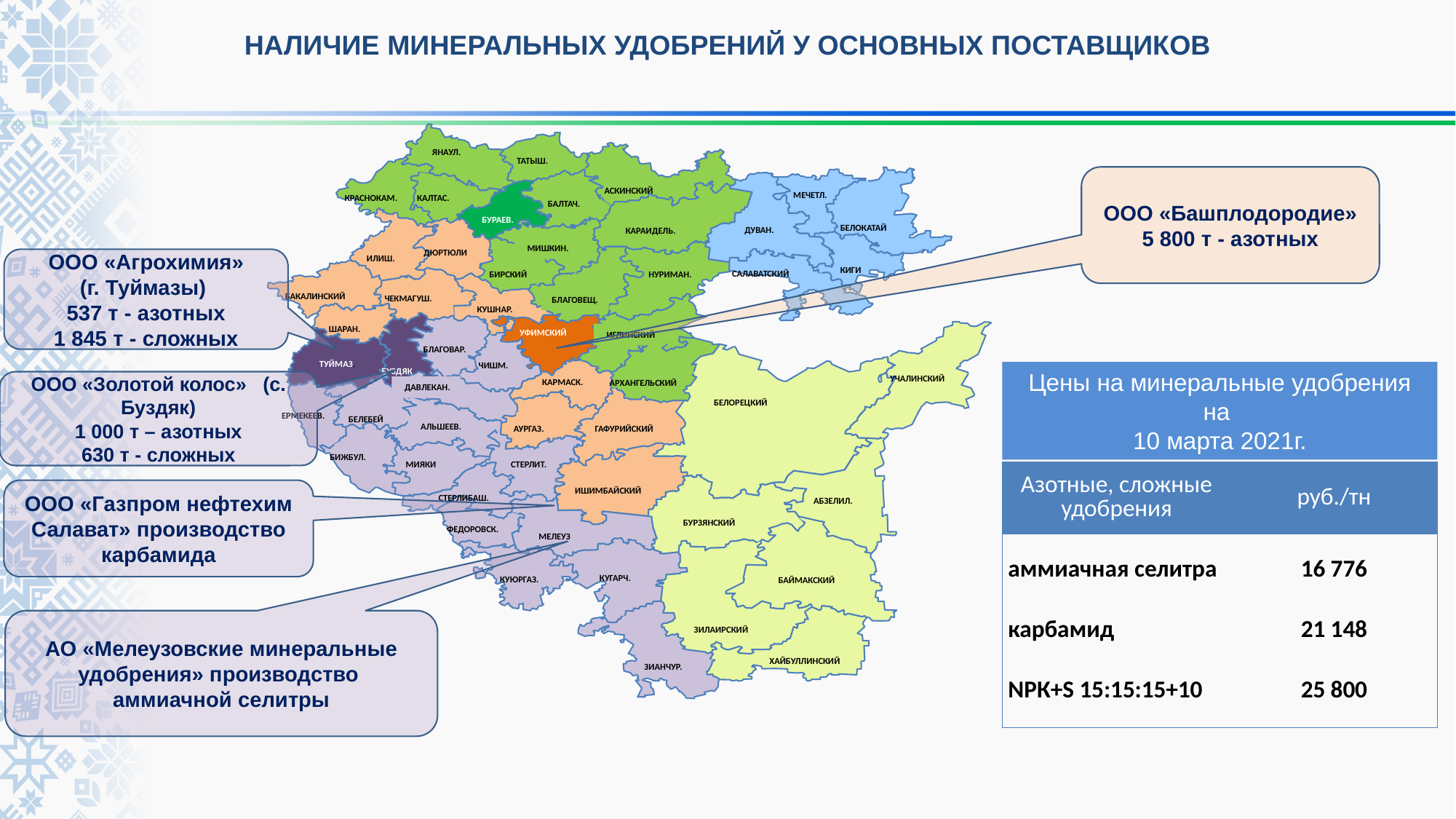

НАЛИЧИЕ МИНЕРАЛЬНЫХ УДОБРЕНИЙ У ОСНОВНЫХ ПОСТАВЩИКОВ

 Аургаз.

 Янаул.
Татыш.
 Аскинский
Мечетл.
 Краснокам.
 Калтас.
 Балтач.
 Бураев.
Белокатай
 Дуван.
 Караидель.
 Мишкин.
 Дюртюли
 Илиш.
Киги
 Салаватский
Нуриман.
 Бирский
 Бакалинский
 Чекмагуш.
Благовещ.
 Кушнар.
 Шаран.
 Уфимский
 Иглинский
 Благовар.
 Туймаз.
 Чишм.
 Буздяк
Учалинский
 Кармаск.
 Архангельский
 Давлекан.
 Белорецкий
 Ермекеев.
 Белебей
 Альшеев.
 Гафурийский
 Бижбул.
 Мияки
 Стерлит.
 Ишимбайский
 Стерлибаш.
Абзелил.
 Бурзянский
 Федоровск.
 Мелеуз
 Кугарч.
 Куюргаз.
 Баймакский
 Зилаирский
 Хайбуллинский
 Зианчур.
ООО «Башплодородие»
5 800 т - азотных
ООО «Агрохимия»
(г. Туймазы)
537 т - азотных
1 845 т - сложных
Цены на минеральные удобрения на
10 марта 2021г.
ООО «Золотой колос»   (с. Буздяк)
1 000 т – азотных
630 т - сложных
| Азотные, сложные удобрения | руб./тн |
| --- | --- |
| аммиачная селитра | 16 776 |
| карбамид | 21 148 |
| NРК+S 15:15:15+10 | 25 800 |
ООО «Газпром нефтехим Салават» производство карбамида
АО «Мелеузовские минеральные удобрения» производство
аммиачной селитры